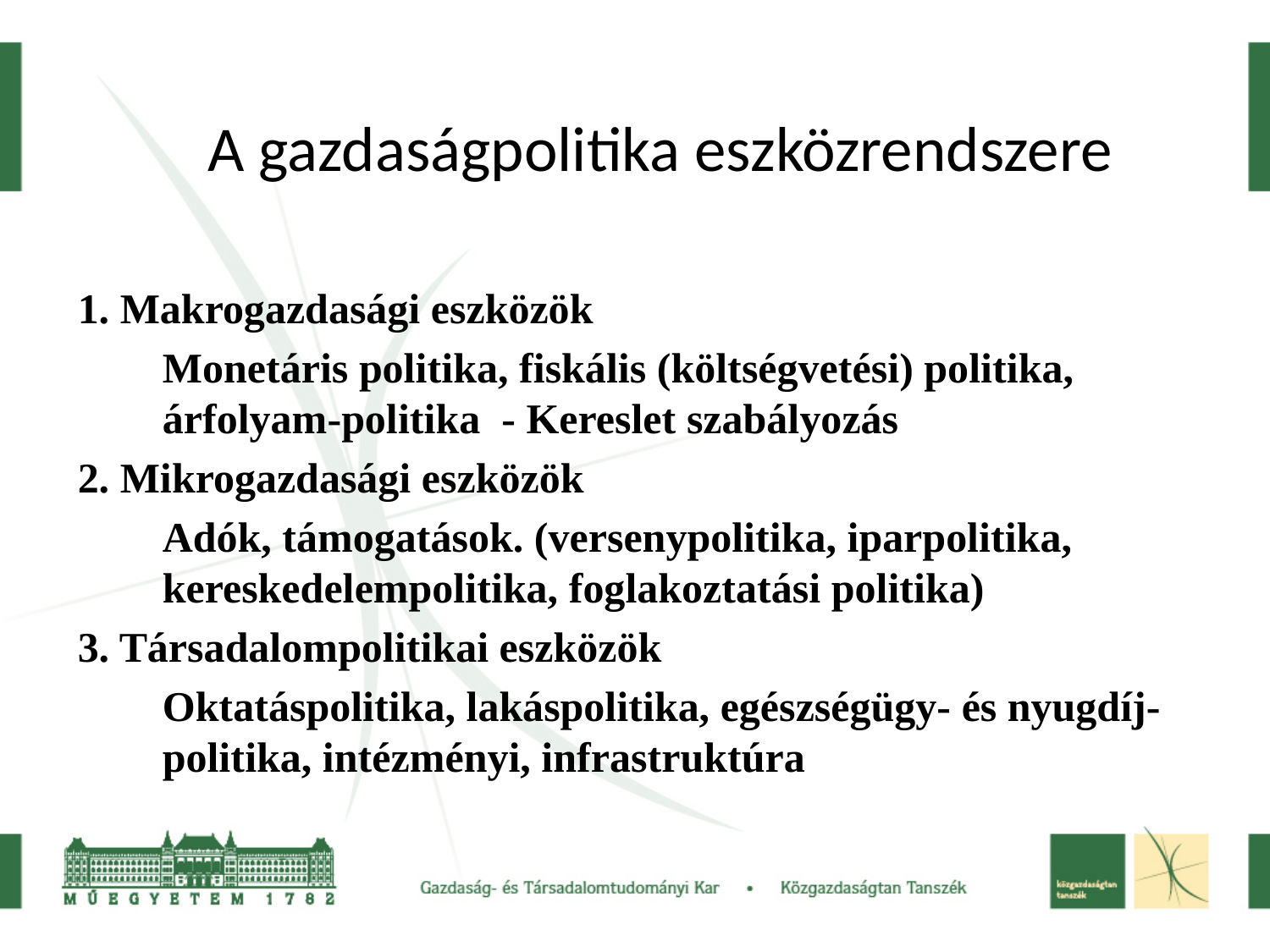

# A gazdaságpolitika eszközrendszere
1. Makrogazdasági eszközök
	Monetáris politika, fiskális (költségvetési) politika, árfolyam-politika  - Kereslet szabályozás
2. Mikrogazdasági eszközök
	Adók, támogatások. (versenypolitika, iparpolitika, kereskedelempolitika, foglakoztatási politika)
3. Társadalompolitikai eszközök
	Oktatáspolitika, lakáspolitika, egészségügy- és nyugdíj-politika, intézményi, infrastruktúra